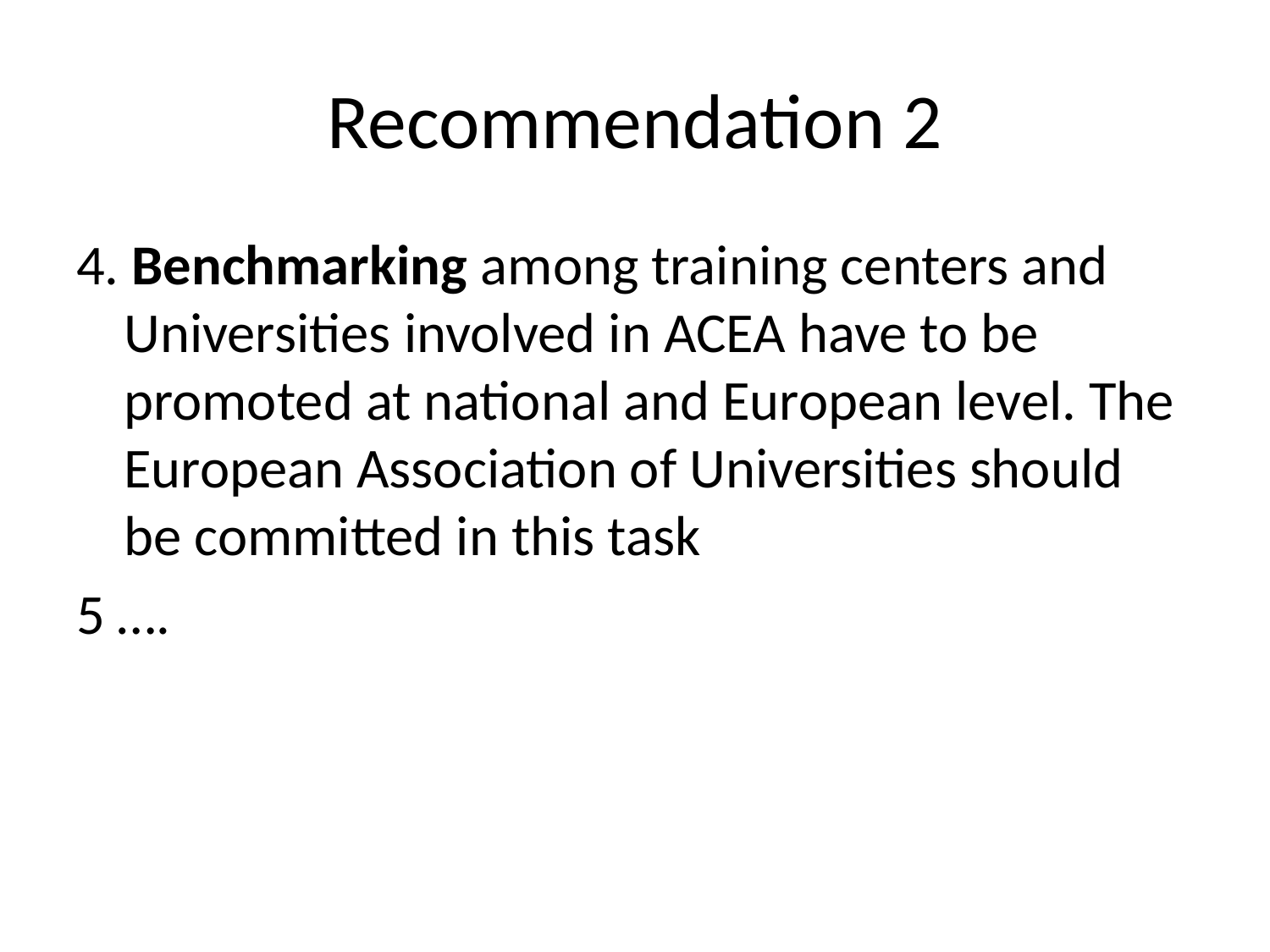

# Recommendation 2
4. Benchmarking among training centers and  Universities involved in ACEA have to be promoted at national and European level. The European Association of Universities should be committed in this task
5 ….